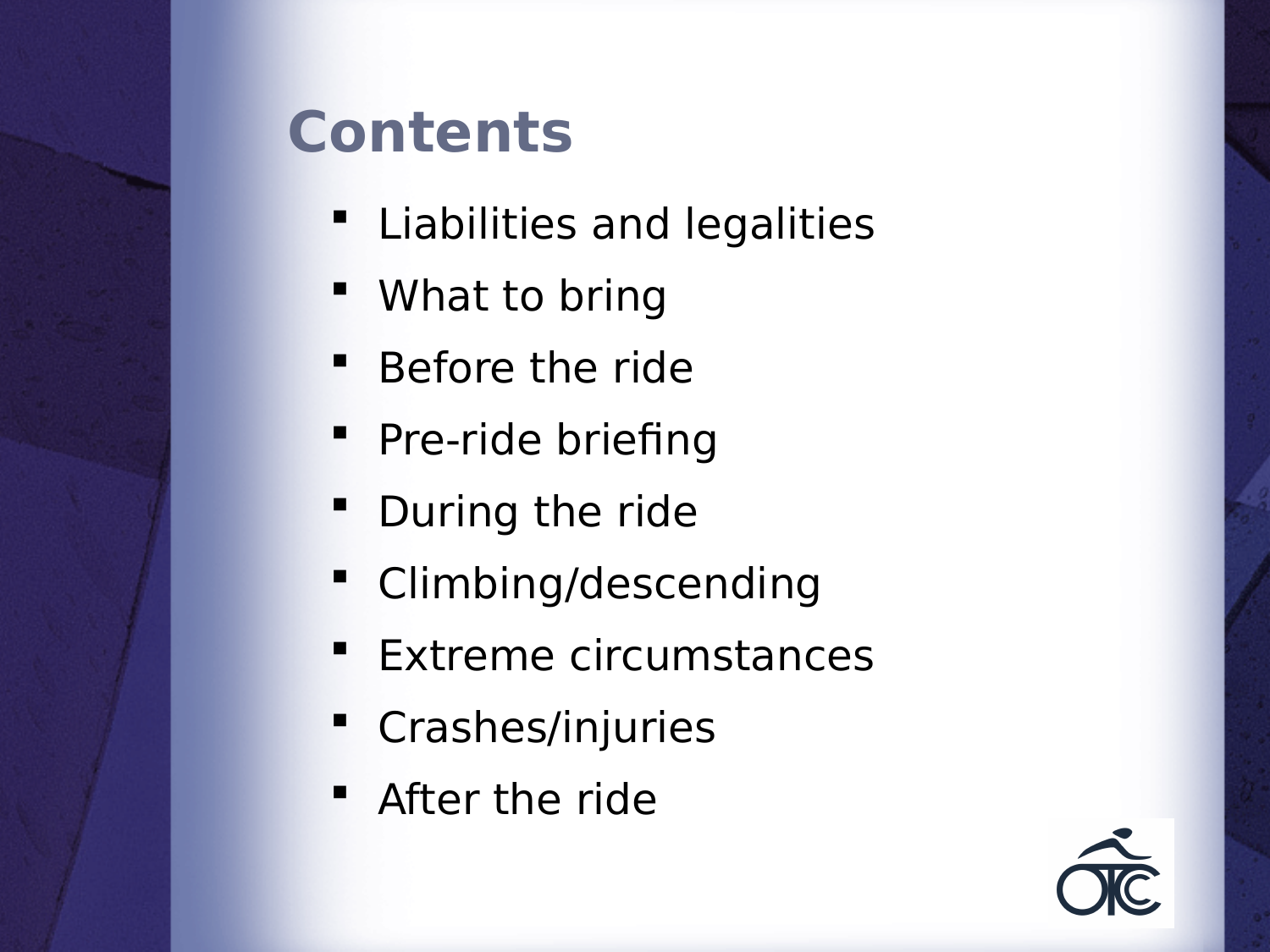

# Contents
Liabilities and legalities
What to bring
Before the ride
Pre-ride briefing
During the ride
Climbing/descending
Extreme circumstances
Crashes/injuries
After the ride